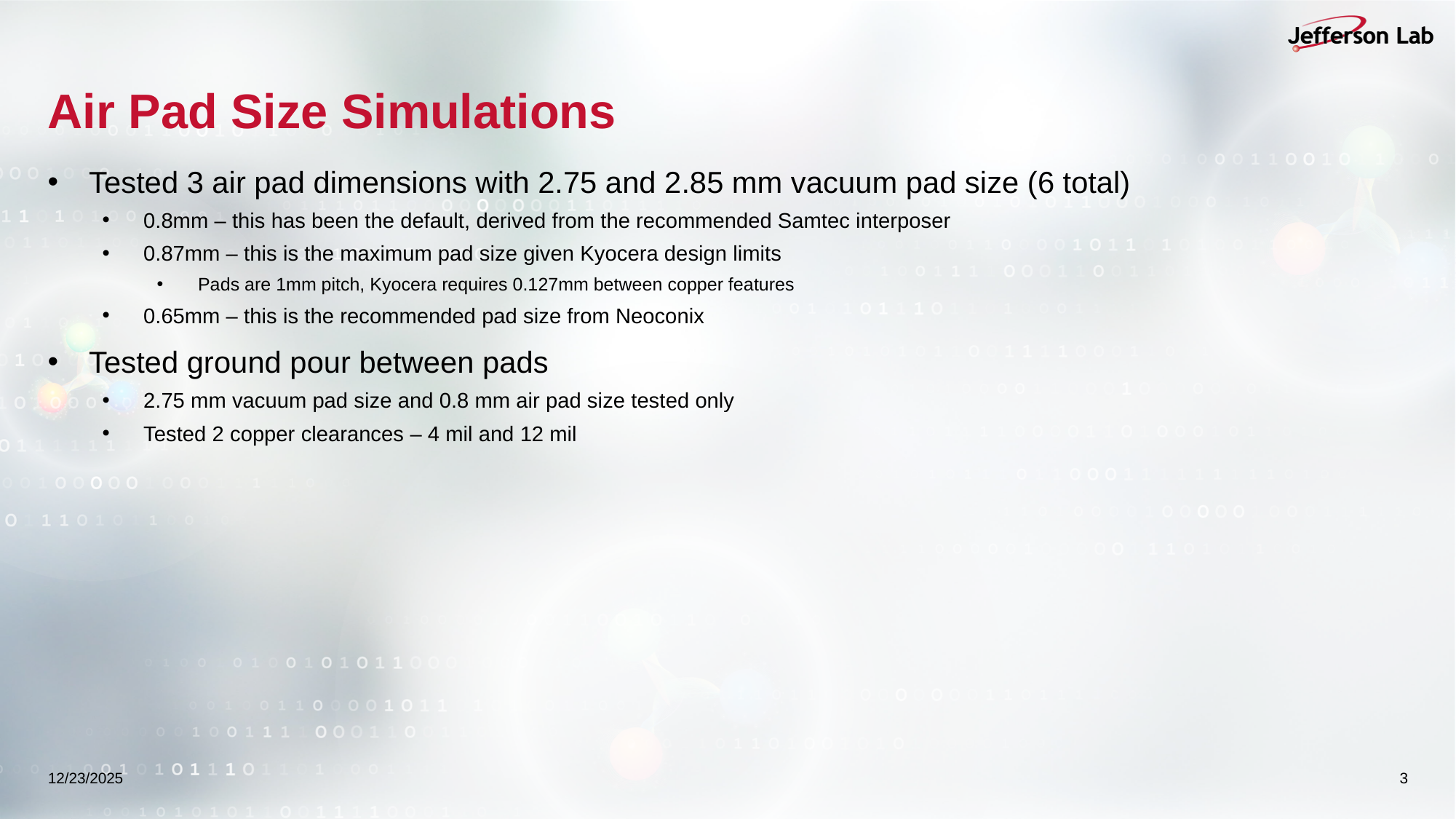

# Air Pad Size Simulations
Tested 3 air pad dimensions with 2.75 and 2.85 mm vacuum pad size (6 total)
0.8mm – this has been the default, derived from the recommended Samtec interposer
0.87mm – this is the maximum pad size given Kyocera design limits
Pads are 1mm pitch, Kyocera requires 0.127mm between copper features
0.65mm – this is the recommended pad size from Neoconix
Tested ground pour between pads
2.75 mm vacuum pad size and 0.8 mm air pad size tested only
Tested 2 copper clearances – 4 mil and 12 mil
12/23/2025

3